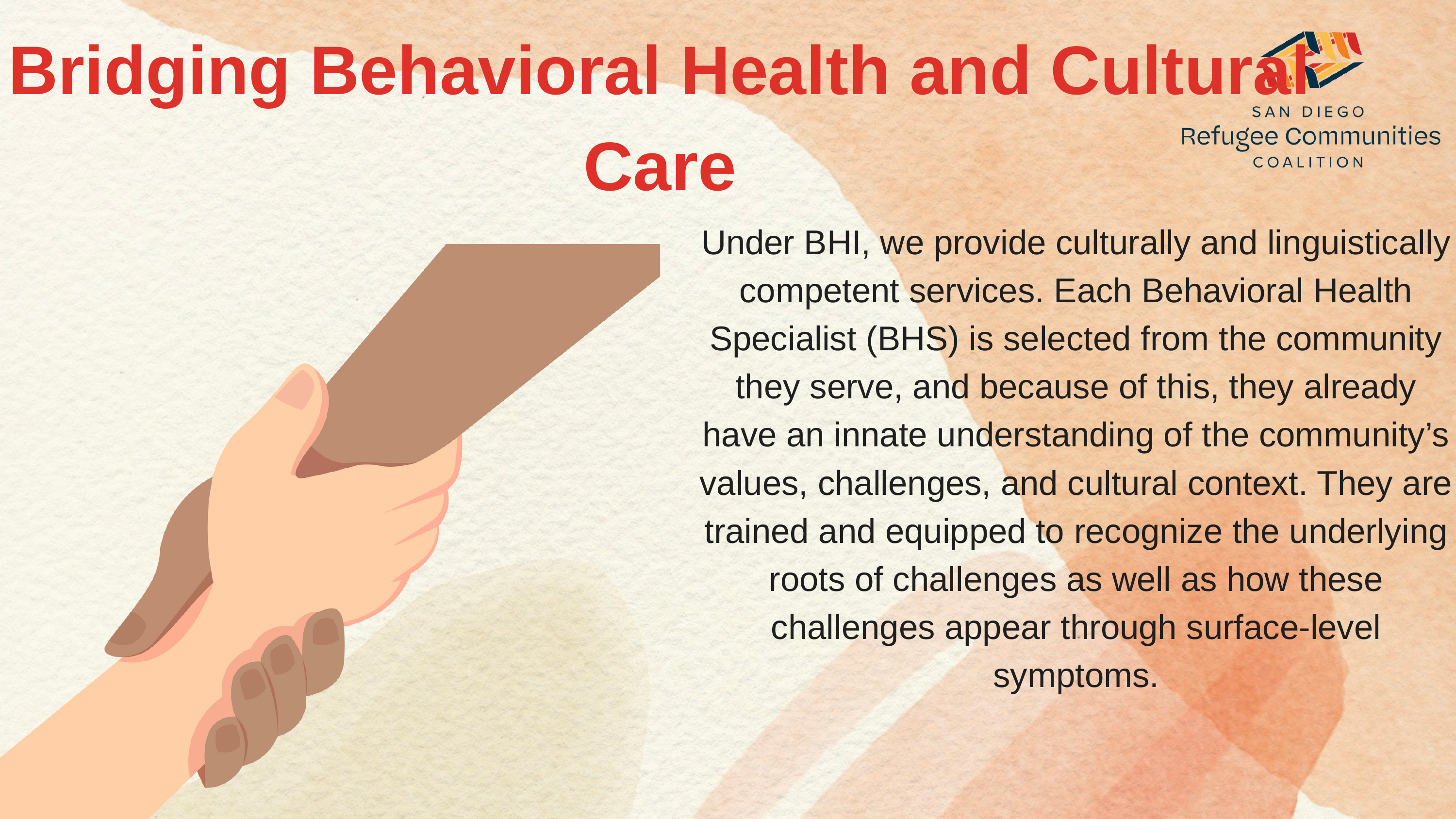

Bridging Behavioral Health and Cultural Care

Under BHI, we provide culturally and linguistically competent services. Each Behavioral Health Specialist (BHS) is selected from the community they serve, and because of this, they already have an innate understanding of the community’s values, challenges, and cultural context. They are trained and equipped to recognize the underlying roots of challenges as well as how these challenges appear through surface-level symptoms.